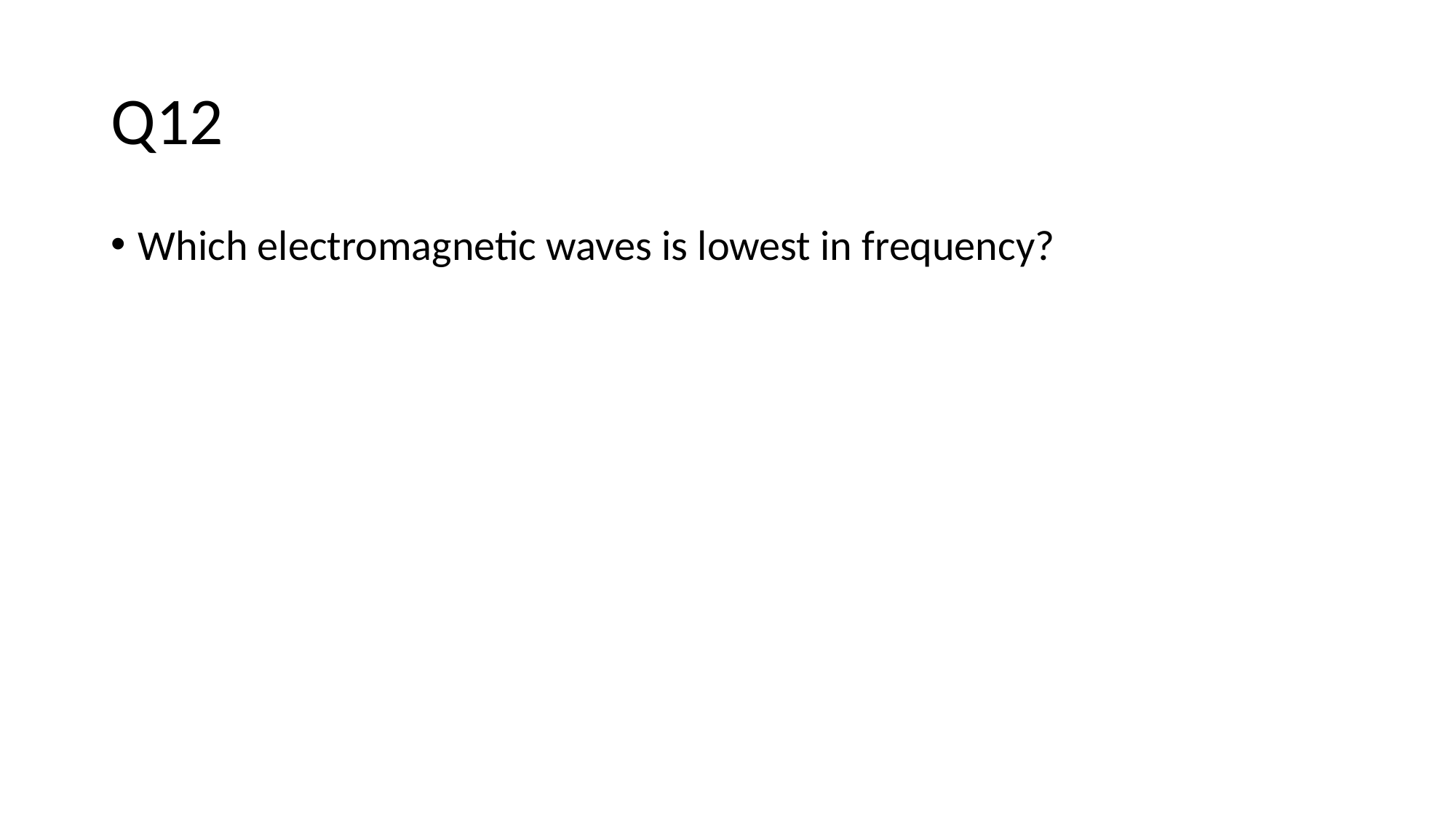

# Q12
Which electromagnetic waves is lowest in frequency?